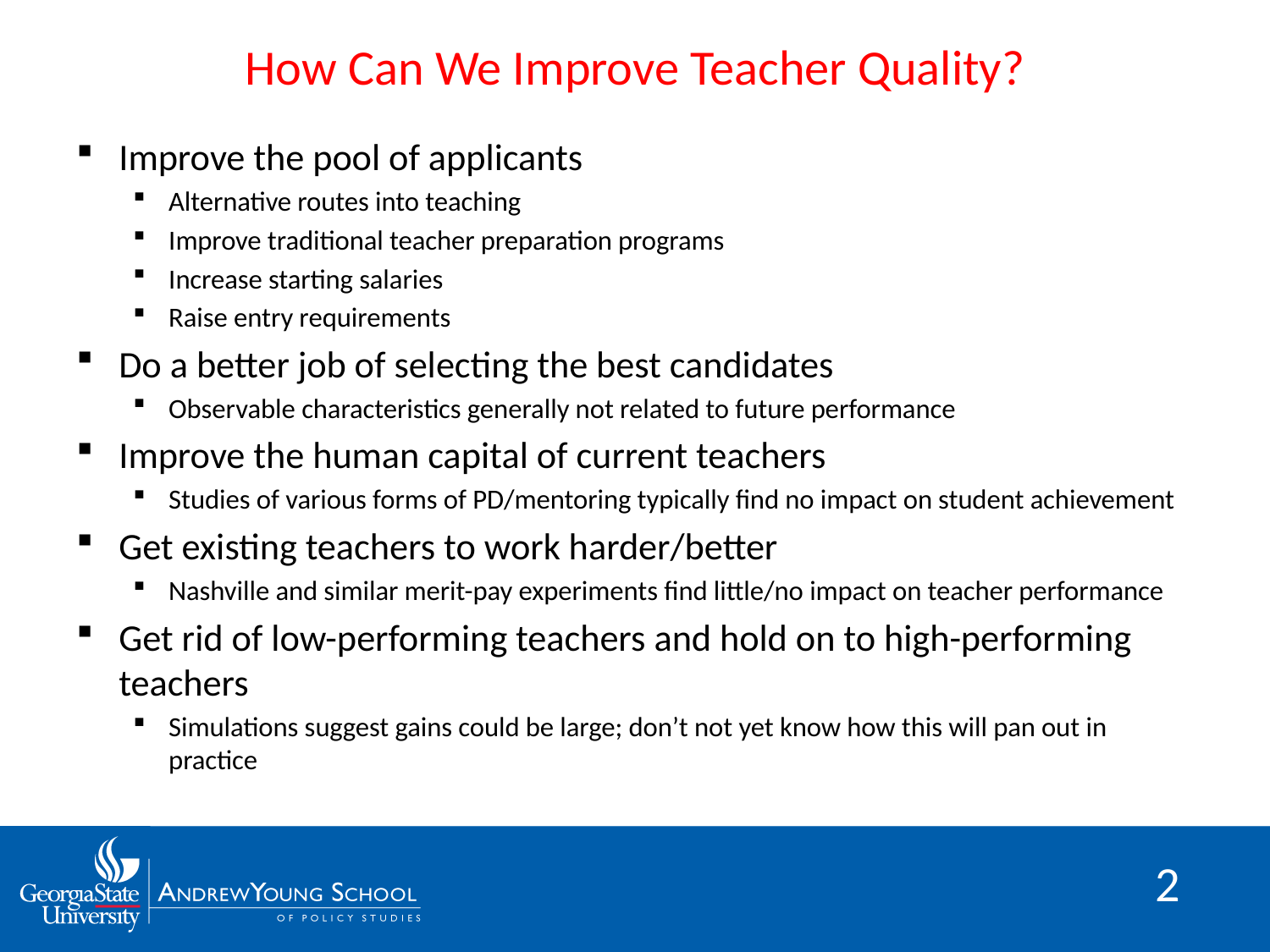

# How Can We Improve Teacher Quality?
Improve the pool of applicants
Alternative routes into teaching
Improve traditional teacher preparation programs
Increase starting salaries
Raise entry requirements
Do a better job of selecting the best candidates
Observable characteristics generally not related to future performance
Improve the human capital of current teachers
Studies of various forms of PD/mentoring typically find no impact on student achievement
Get existing teachers to work harder/better
Nashville and similar merit-pay experiments find little/no impact on teacher performance
Get rid of low-performing teachers and hold on to high-performing teachers
Simulations suggest gains could be large; don’t not yet know how this will pan out in practice